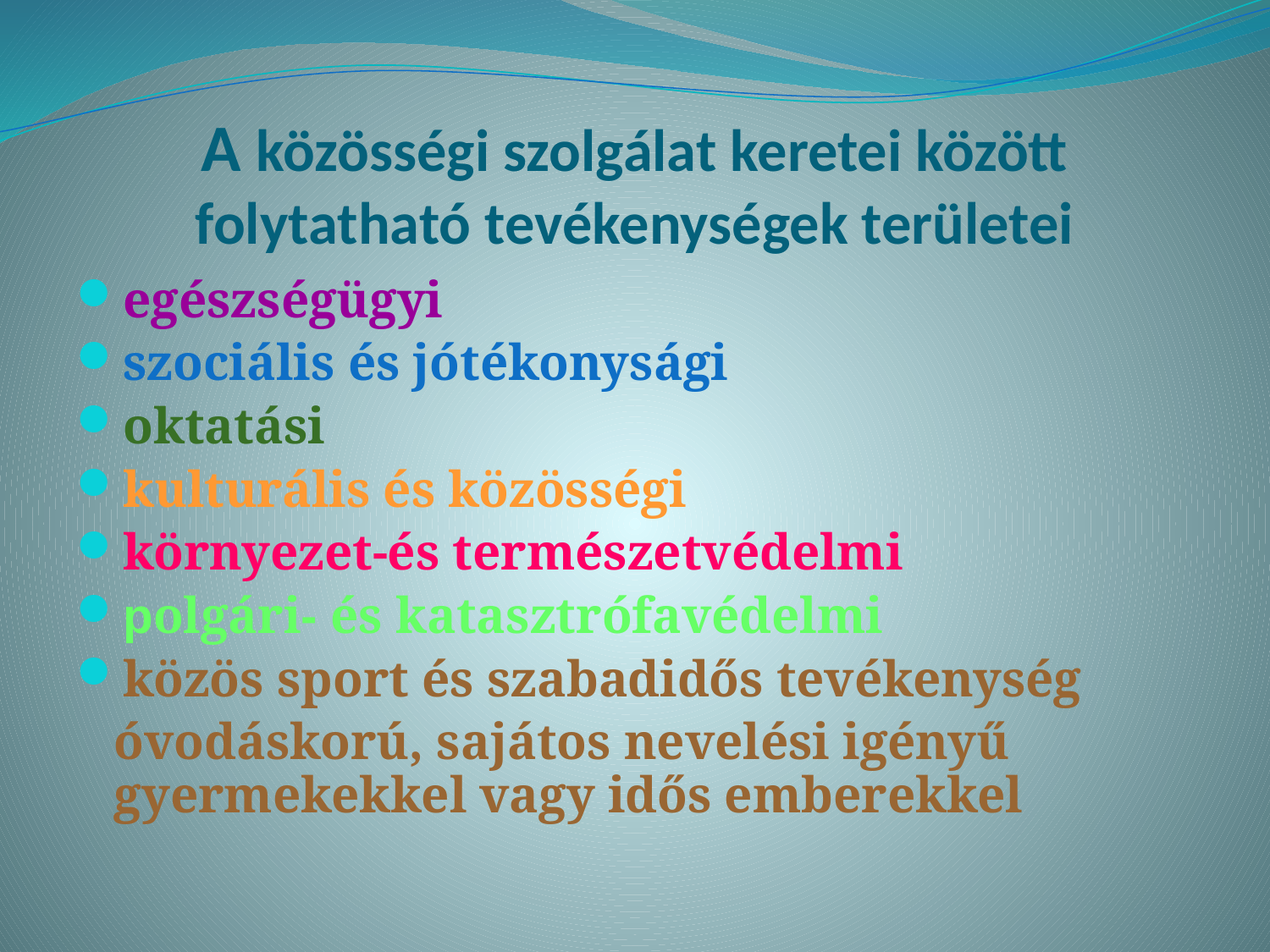

# A közösségi szolgálat keretei között folytatható tevékenységek területei
egészségügyi
szociális és jótékonysági
oktatási
kulturális és közösségi
környezet-és természetvédelmi
polgári- és katasztrófavédelmi
közös sport és szabadidős tevékenység
	óvodáskorú, sajátos nevelési igényű gyermekekkel vagy idős emberekkel